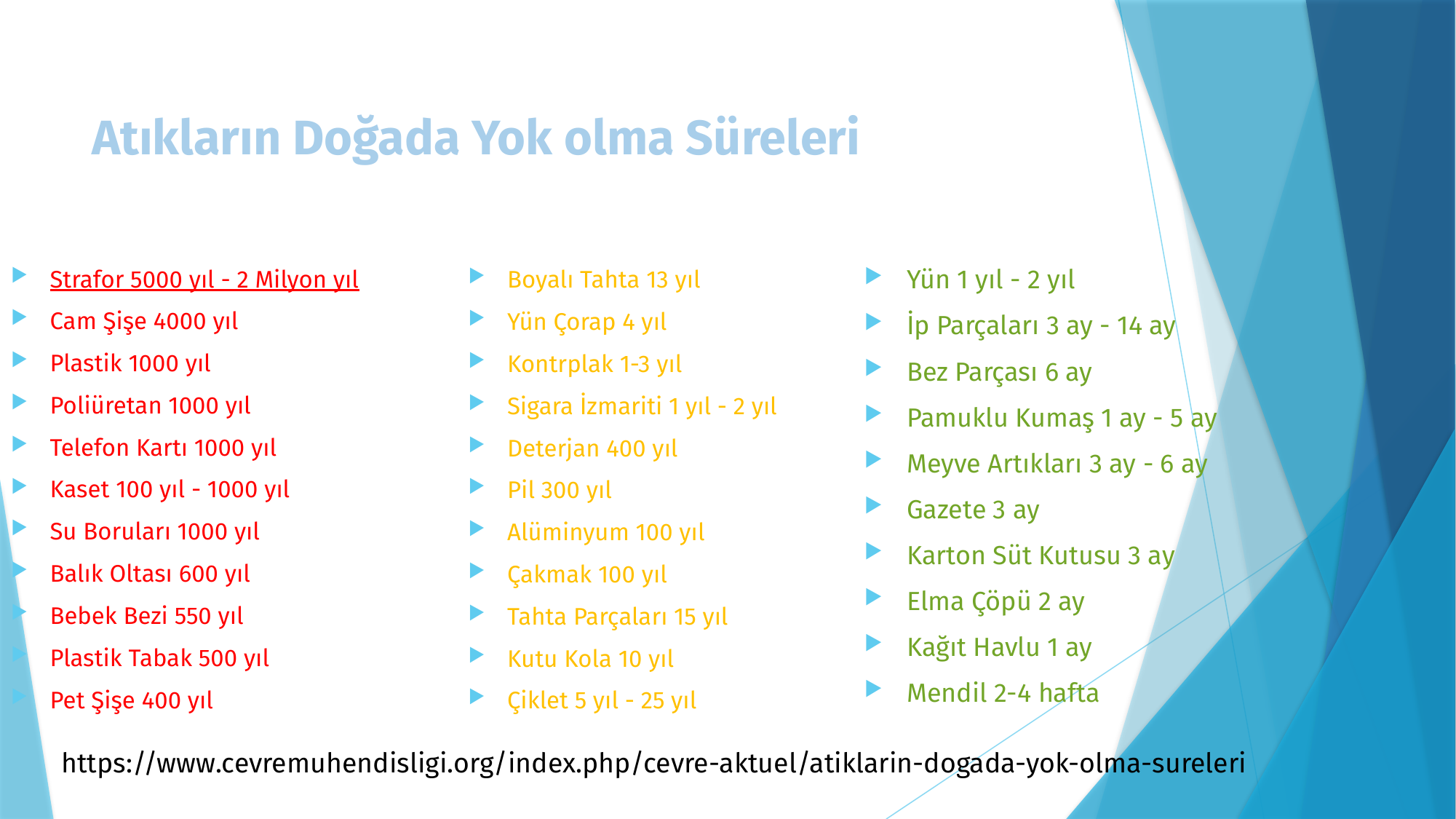

# Atıkların Doğada Yok olma Süreleri
Yün 1 yıl - 2 yıl
İp Parçaları 3 ay - 14 ay
Bez Parçası 6 ay
Pamuklu Kumaş 1 ay - 5 ay
Meyve Artıkları 3 ay - 6 ay
Gazete 3 ay
Karton Süt Kutusu 3 ay
Elma Çöpü 2 ay
Kağıt Havlu 1 ay
Mendil 2-4 hafta

Strafor 5000 yıl - 2 Milyon yıl
Cam Şişe 4000 yıl
Plastik 1000 yıl
Poliüretan 1000 yıl
Telefon Kartı 1000 yıl
Kaset 100 yıl - 1000 yıl
Su Boruları 1000 yıl
Balık Oltası 600 yıl
Bebek Bezi 550 yıl
Plastik Tabak 500 yıl
Pet Şişe 400 yıl

Boyalı Tahta 13 yıl
Yün Çorap 4 yıl
Kontrplak 1-3 yıl
Sigara İzmariti 1 yıl - 2 yıl
Deterjan 400 yıl
Pil 300 yıl
Alüminyum 100 yıl
Çakmak 100 yıl
Tahta Parçaları 15 yıl
Kutu Kola 10 yıl
Çiklet 5 yıl - 25 yıl

https://www.cevremuhendisligi.org/index.php/cevre-aktuel/atiklarin-dogada-yok-olma-sureleri